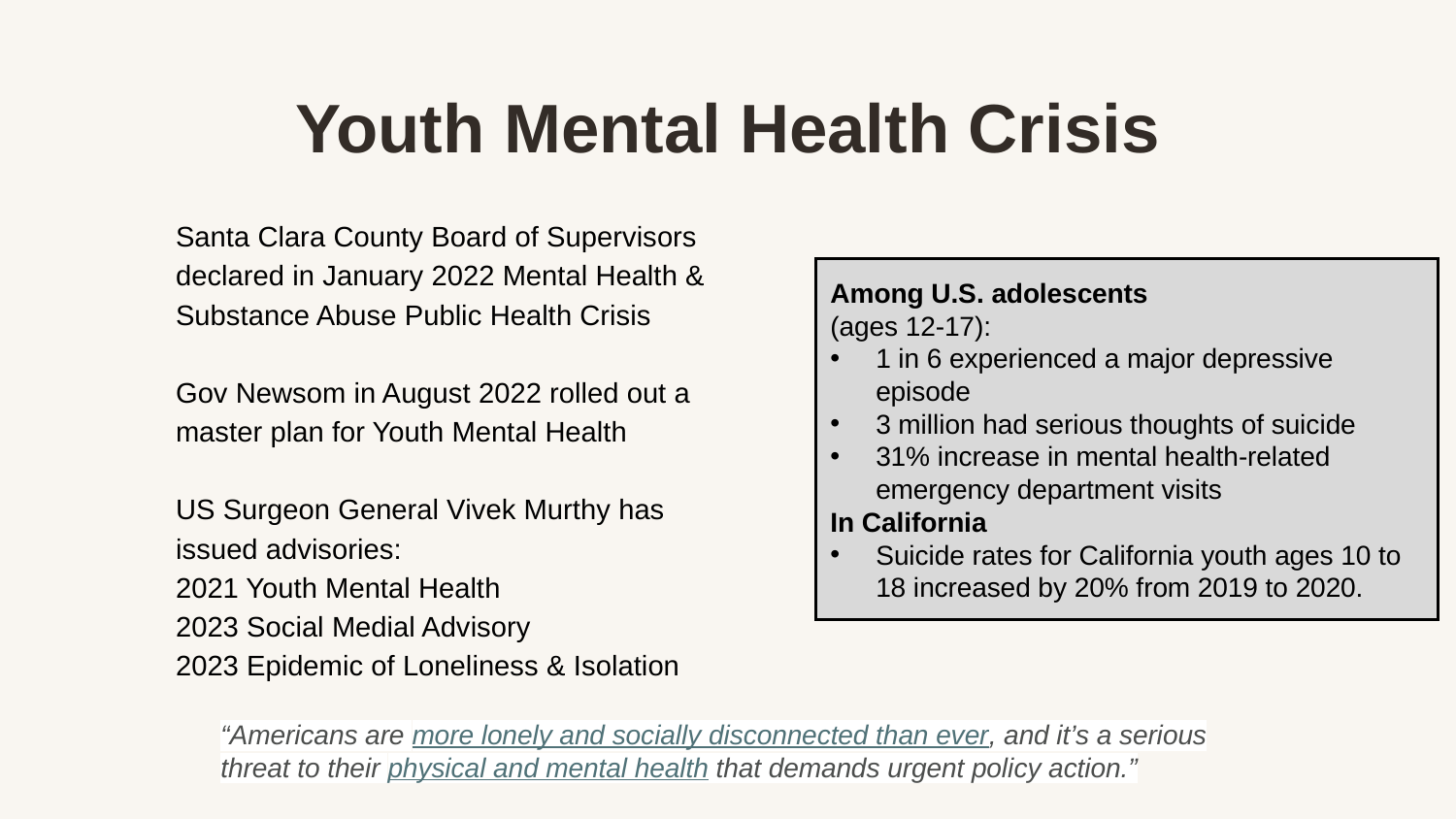

# Youth Mental Health Crisis

Santa Clara County Board of Supervisors declared in January 2022 Mental Health & Substance Abuse Public Health Crisis

Gov Newsom in August 2022 rolled out a master plan for Youth Mental Health

US Surgeon General Vivek Murthy has issued advisories:
2021 Youth Mental Health
2023 Social Medial Advisory
2023 Epidemic of Loneliness & Isolation

Among U.S. adolescents
(ages 12-17):
1 in 6 experienced a major depressive episode
3 million had serious thoughts of suicide
31% increase in mental health-related emergency department visits
In California
Suicide rates for California youth ages 10 to 18 increased by 20% from 2019 to 2020.
“Americans are more lonely and socially disconnected than ever, and it’s a serious threat to their physical and mental health that demands urgent policy action.”